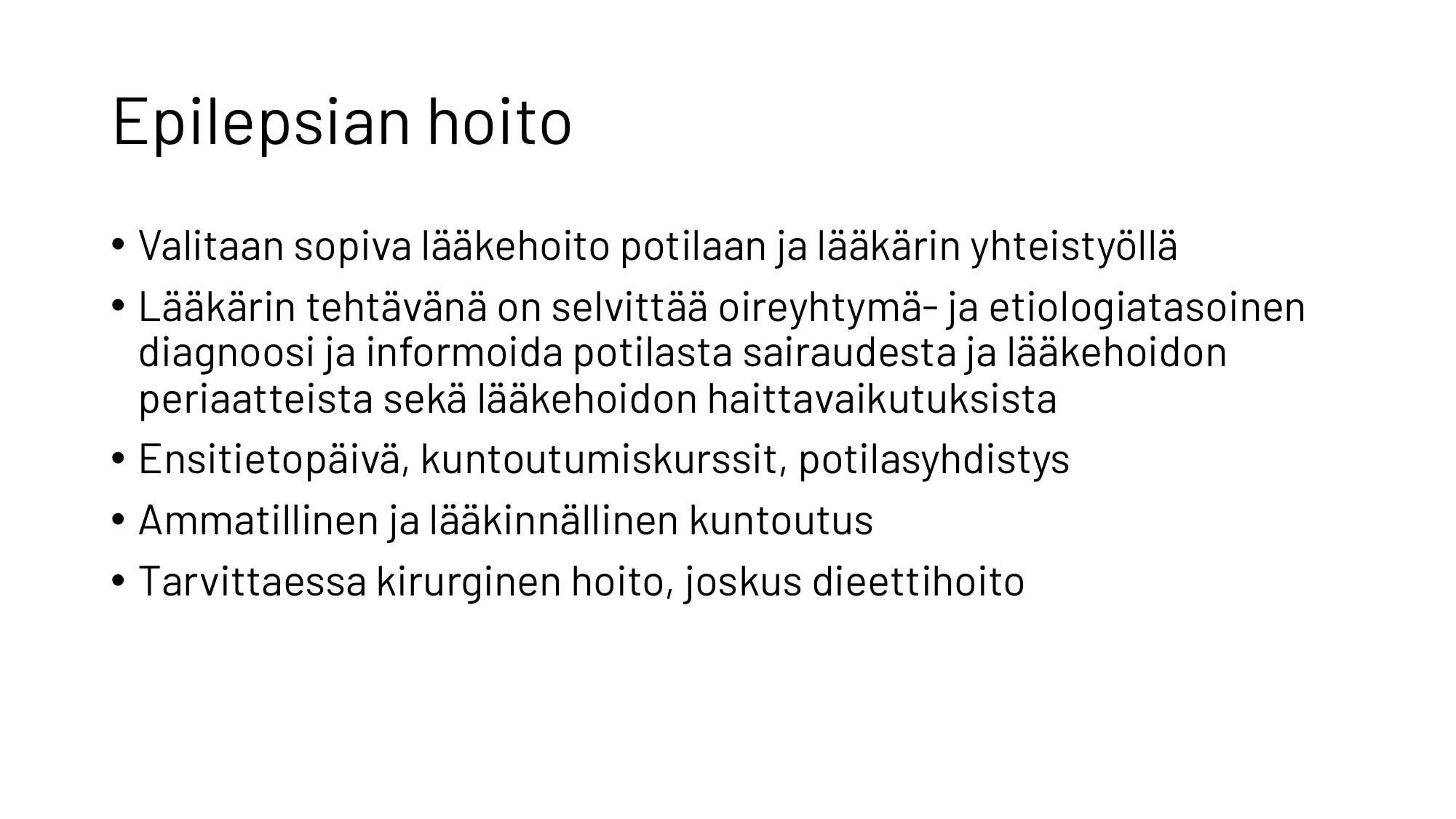

# Epilepsian hoito
Valitaan sopiva lääkehoito potilaan ja lääkärin yhteistyöllä
Lääkärin tehtävänä on selvittää oireyhtymä- ja etiologiatasoinen diagnoosi ja informoida potilasta sairaudesta ja lääkehoidon periaatteista sekä lääkehoidon haittavaikutuksista
Ensitietopäivä, kuntoutumiskurssit, potilasyhdistys
Ammatillinen ja lääkinnällinen kuntoutus
Tarvittaessa kirurginen hoito, joskus dieettihoito